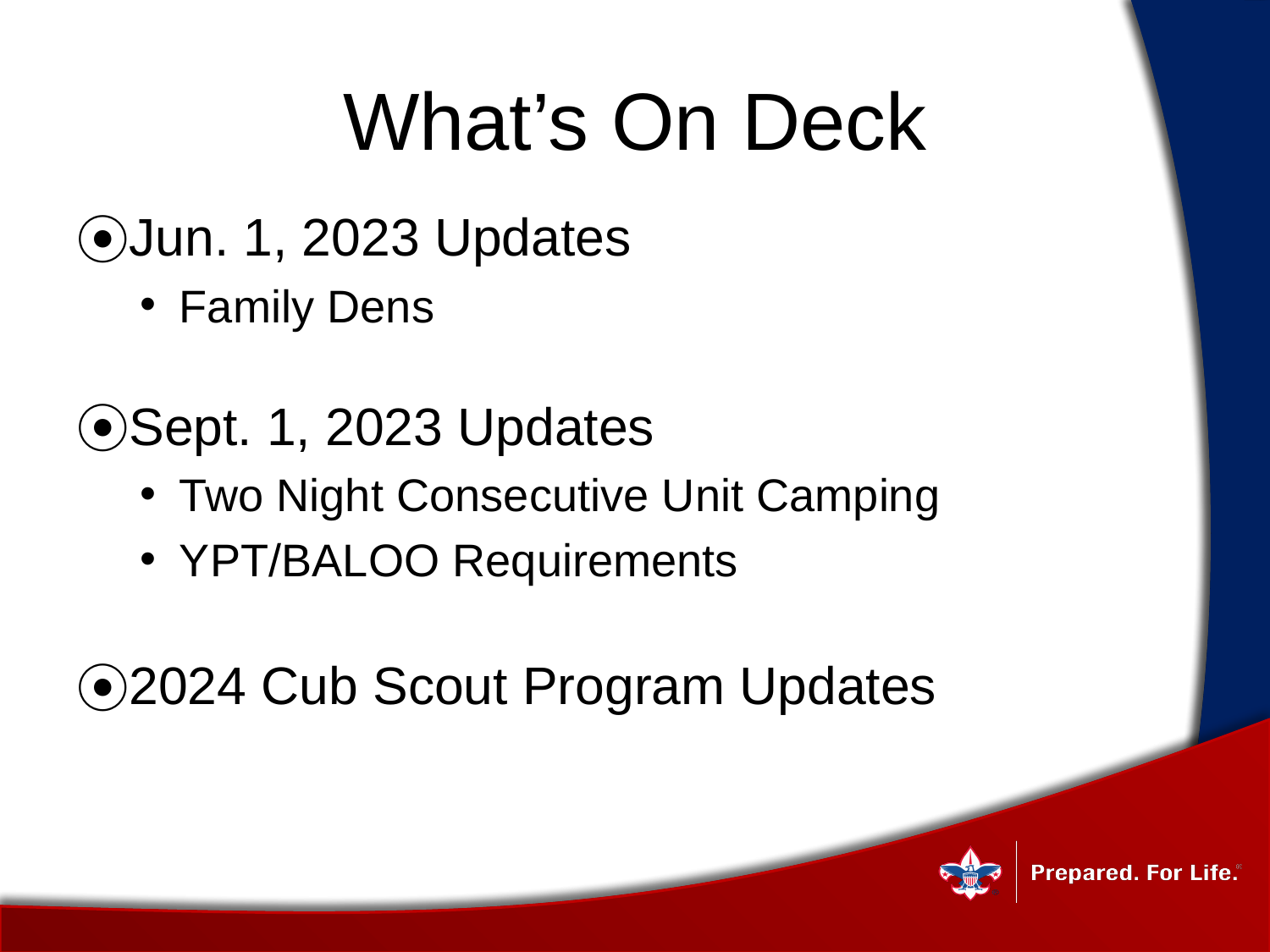

# What’s On Deck
Jun. 1, 2023 Updates
Family Dens

Sept. 1, 2023 Updates
Two Night Consecutive Unit Camping
YPT/BALOO Requirements
2024 Cub Scout Program Updates